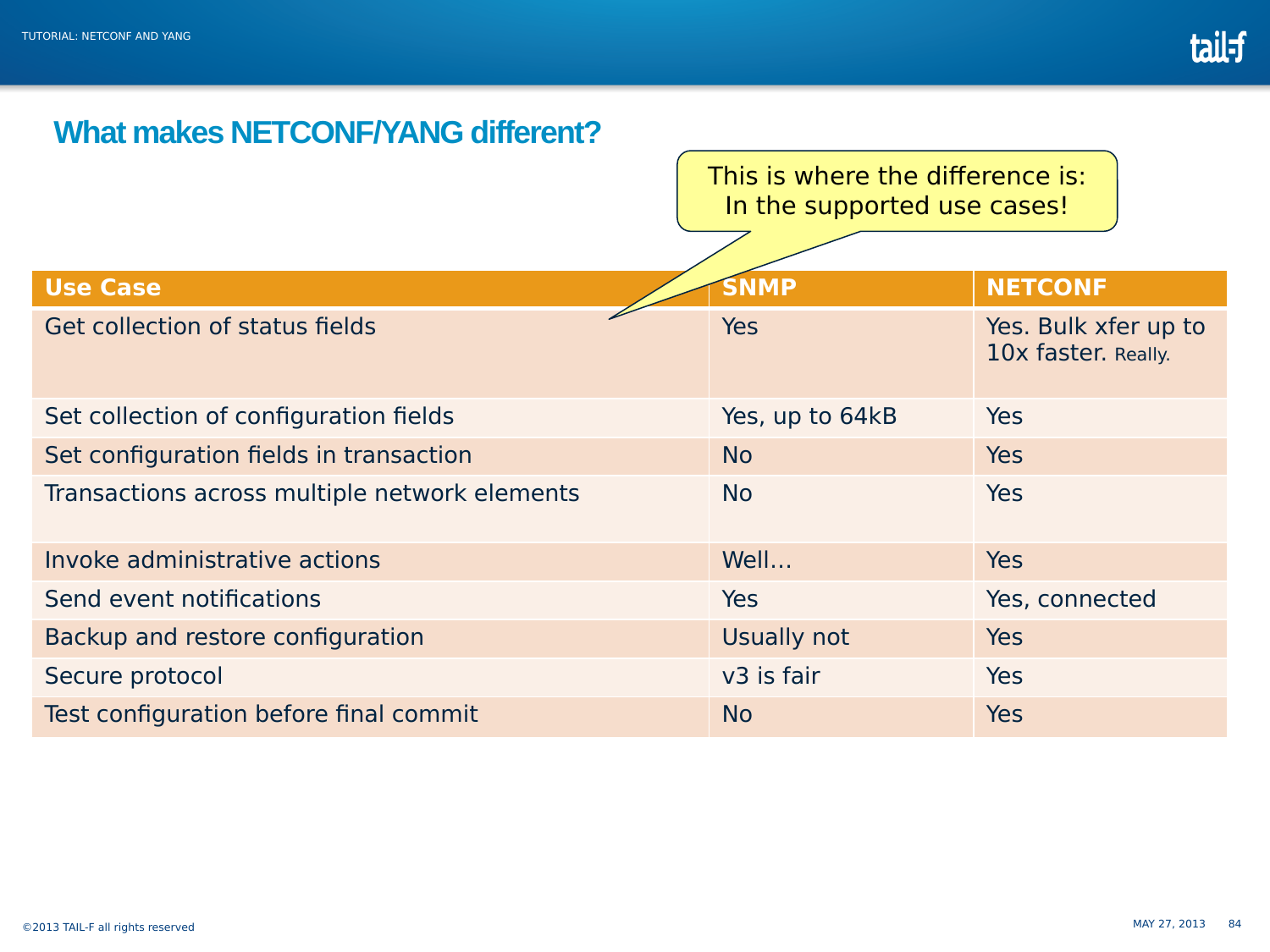

# What makes NETCONF/YANG different?
This is where the difference is:
In the supported use cases!

| Use Case | SNMP | NETCONF |
| --- | --- | --- |
| Get collection of status fields | Yes | Yes. Bulk xfer up to 10x faster. Really. |
| Set collection of configuration fields | Yes, up to 64kB | Yes |
| Set configuration fields in transaction | No | Yes |
| Transactions across multiple network elements | No | Yes |
| Invoke administrative actions | Well… | Yes |
| Send event notifications | Yes | Yes, connected |
| Backup and restore configuration | Usually not | Yes |
| Secure protocol | v3 is fair | Yes |
| Test configuration before final commit | No | Yes |